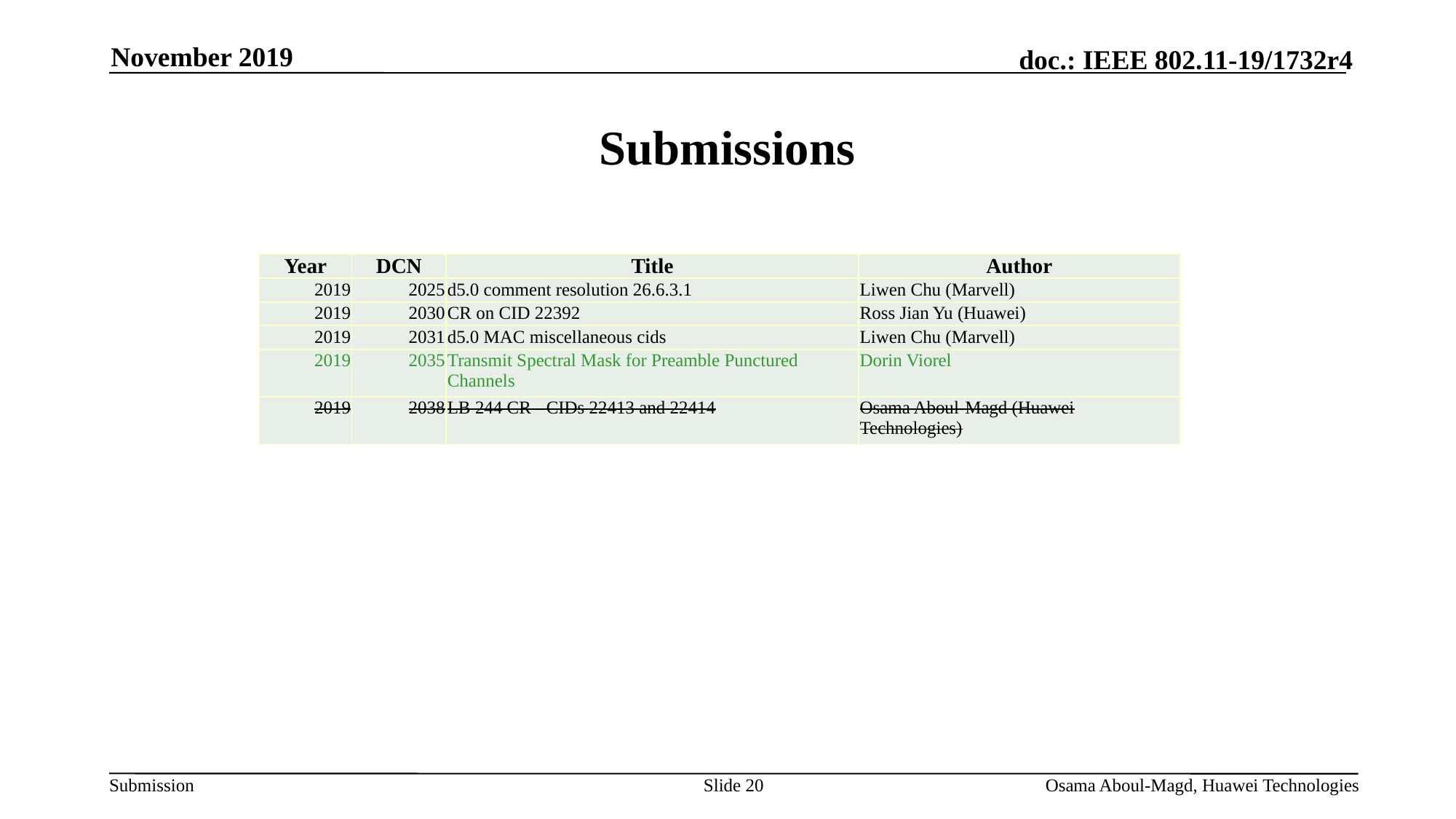

November 2019
# Submissions
| Year | DCN | Title | Author |
| --- | --- | --- | --- |
| 2019 | 2025 | d5.0 comment resolution 26.6.3.1 | Liwen Chu (Marvell) |
| 2019 | 2030 | CR on CID 22392 | Ross Jian Yu (Huawei) |
| 2019 | 2031 | d5.0 MAC miscellaneous cids | Liwen Chu (Marvell) |
| 2019 | 2035 | Transmit Spectral Mask for Preamble Punctured Channels | Dorin Viorel |
| 2019 | 2038 | LB 244 CR - CIDs 22413 and 22414 | Osama Aboul-Magd (Huawei Technologies) |
Slide 20
Osama Aboul-Magd, Huawei Technologies